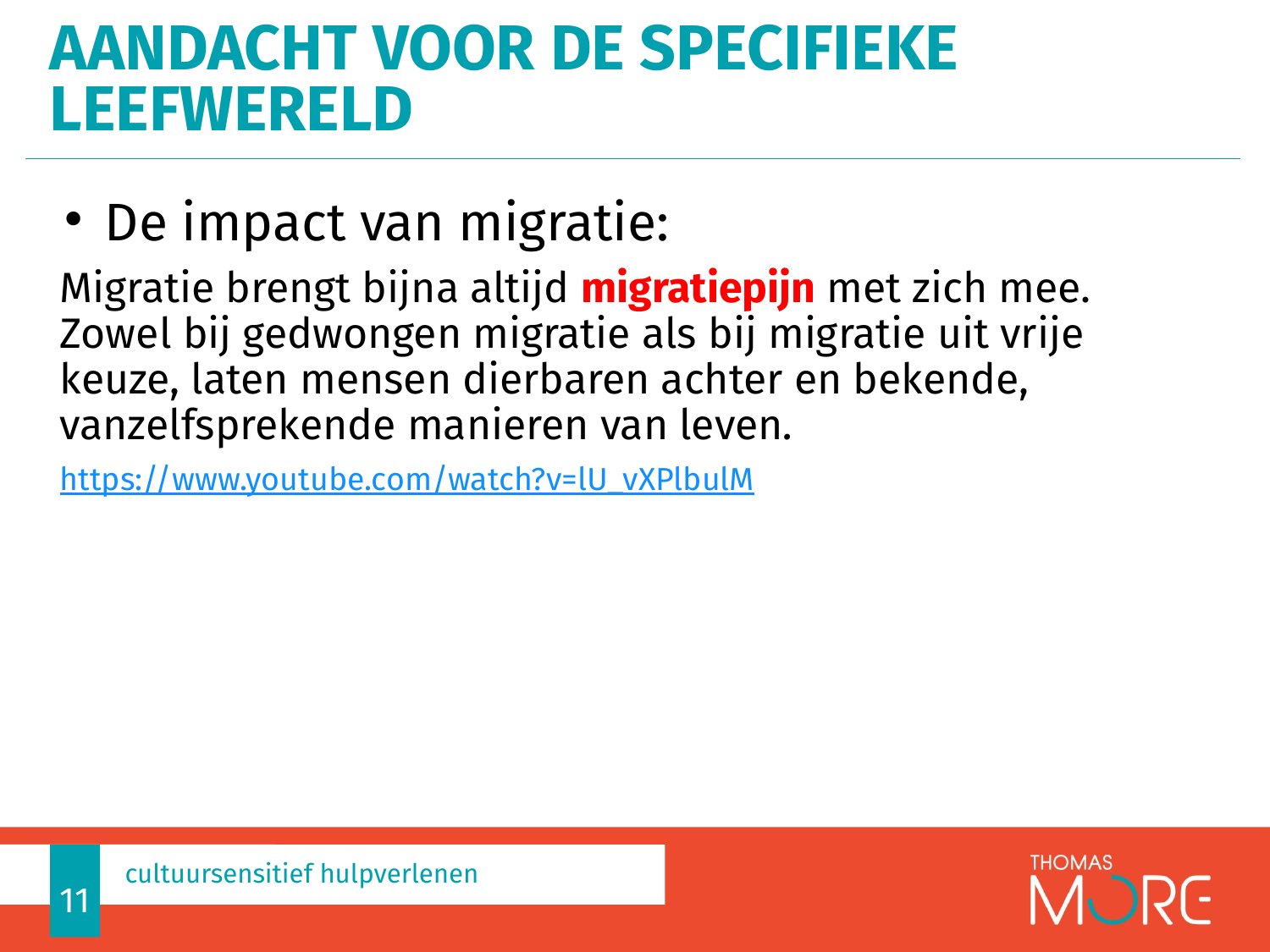

# Aandacht voor de specifieke  leefwereld
De impact van migratie:
Migratie brengt bijna altijd migratiepijn met zich mee. Zowel bij gedwongen migratie als bij migratie uit vrije keuze, laten mensen dierbaren achter en bekende, vanzelfsprekende manieren van leven.
https://www.youtube.com/watch?v=lU_vXPlbulM

11
cultuursensitief hulpverlenen